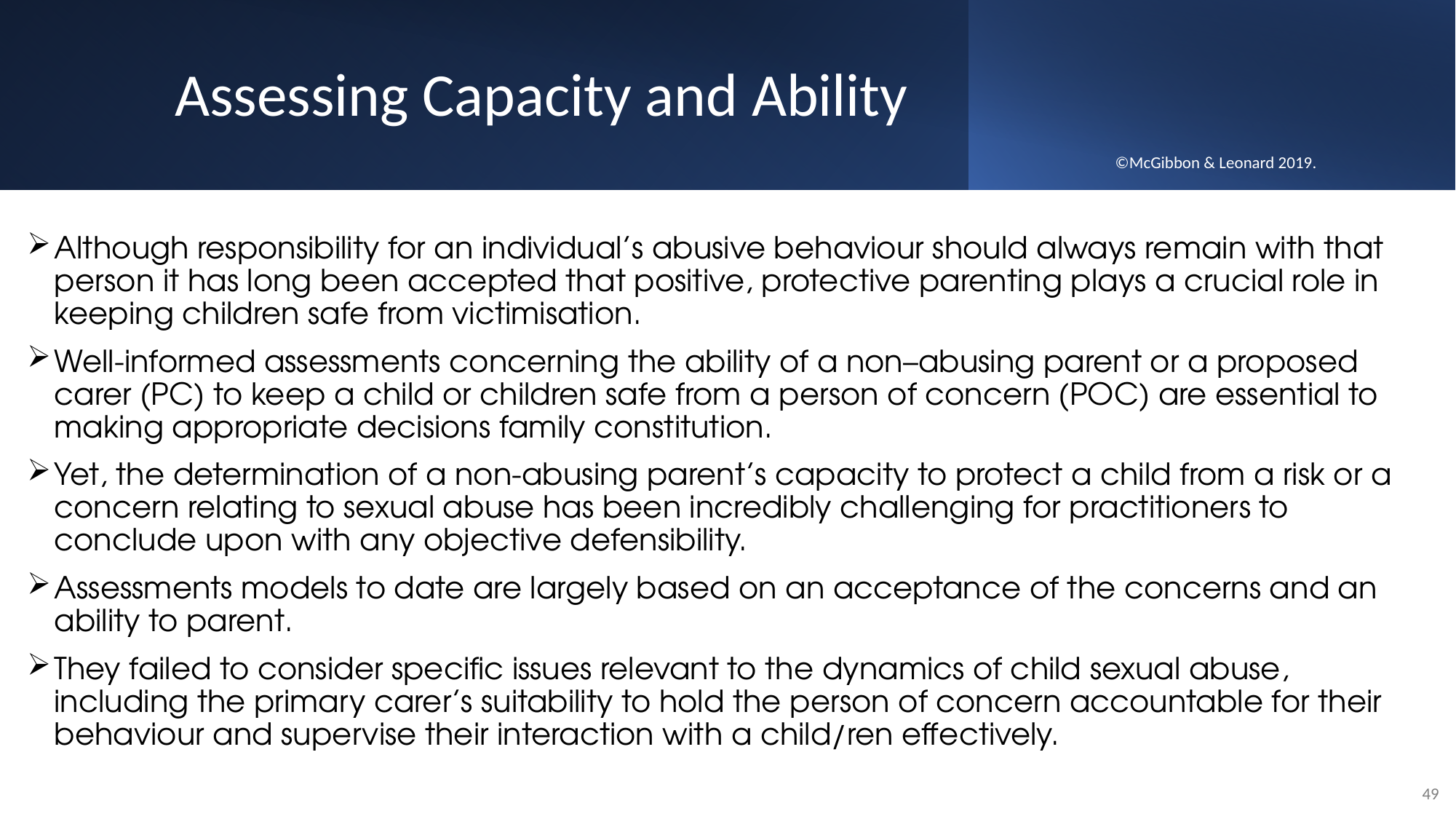

# Assessing Capacity and Ability
©McGibbon & Leonard 2019.
Although responsibility for an individual’s abusive behaviour should always remain with that person it has long been accepted that positive, protective parenting plays a crucial role in keeping children safe from victimisation.
Well-informed assessments concerning the ability of a non–abusing parent or a proposed carer (PC) to keep a child or children safe from a person of concern (POC) are essential to making appropriate decisions family constitution.
Yet, the determination of a non-abusing parent’s capacity to protect a child from a risk or a concern relating to sexual abuse has been incredibly challenging for practitioners to conclude upon with any objective defensibility.
Assessments models to date are largely based on an acceptance of the concerns and an ability to parent.
They failed to consider specific issues relevant to the dynamics of child sexual abuse, including the primary carer’s suitability to hold the person of concern accountable for their behaviour and supervise their interaction with a child/ren effectively.

49